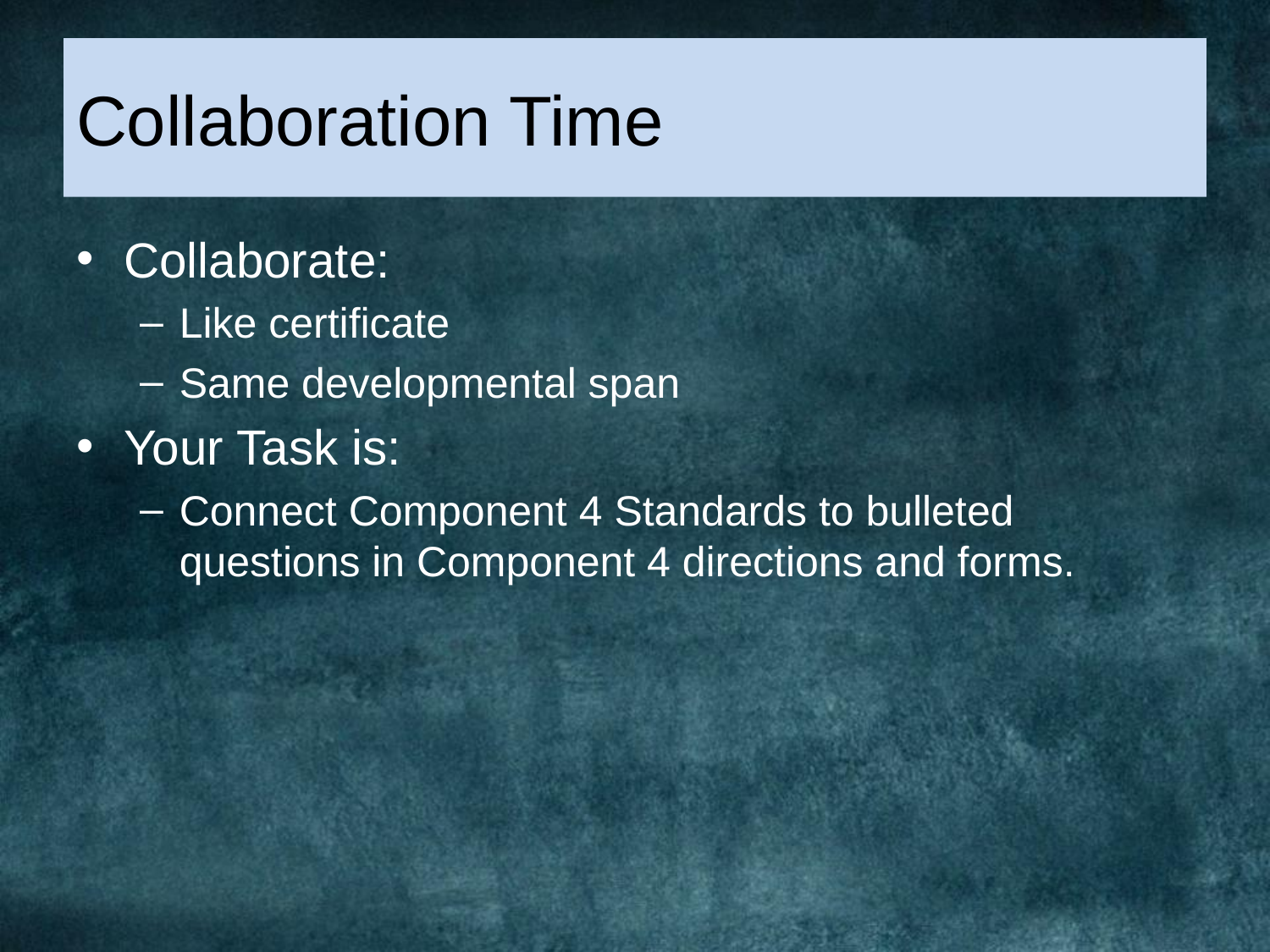

# Collaboration Time
Collaborate:
Like certificate
Same developmental span
Your Task is:
Connect Component 4 Standards to bulleted questions in Component 4 directions and forms.